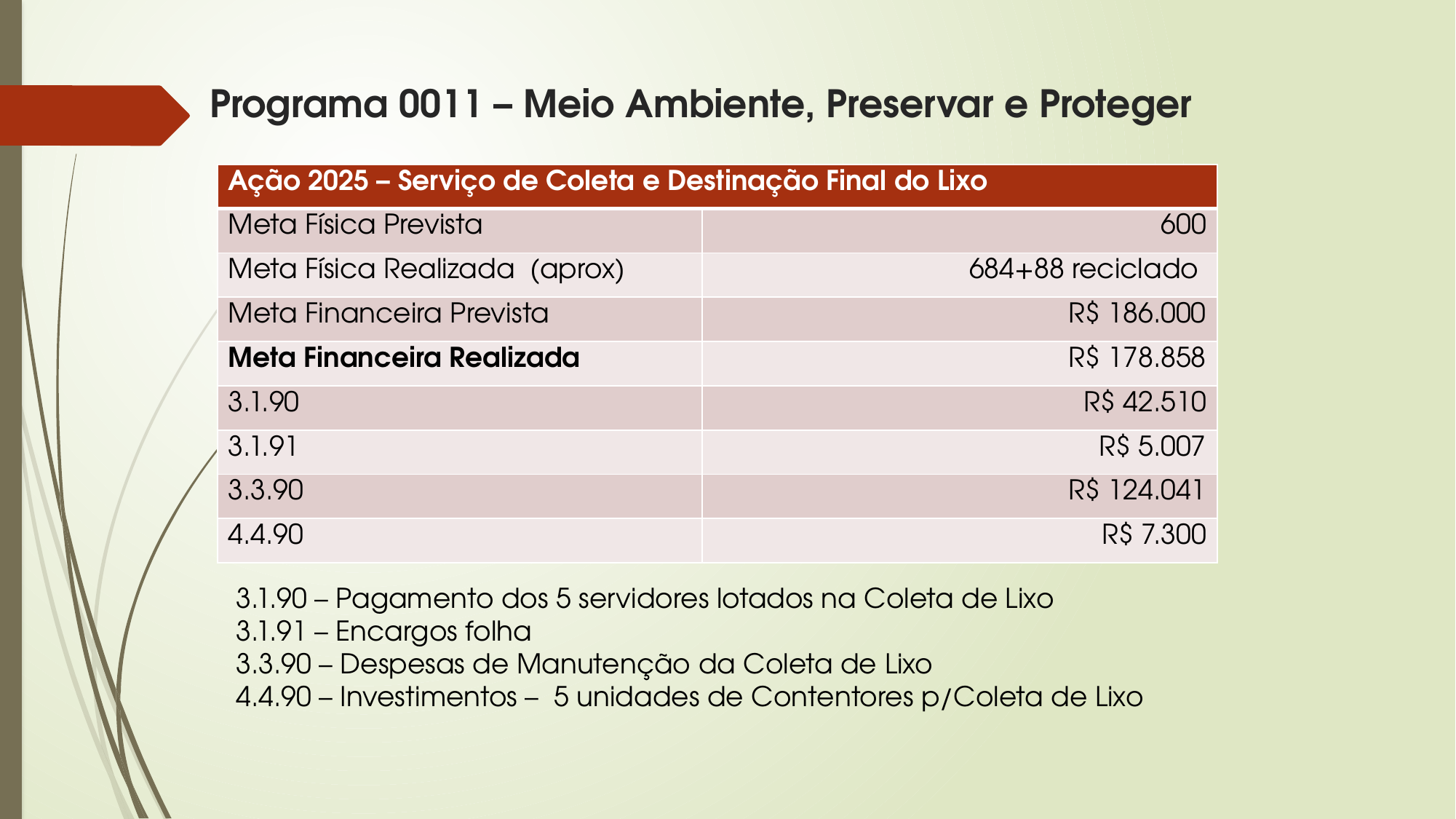

# Programa 0011 – Meio Ambiente, Preservar e Proteger
| Ação 2025 – Serviço de Coleta e Destinação Final do Lixo |  |
| --- | --- |
| Meta Física Prevista | 600 |
| Meta Física Realizada (aprox) | 684+88 reciclado |
| Meta Financeira Prevista | R$ 186.000 |
| Meta Financeira Realizada | R$ 178.858 |
| 3.1.90 | R$ 42.510 |
| 3.1.91 | R$ 5.007 |
| 3.3.90 | R$ 124.041 |
| 4.4.90 | R$ 7.300 |
3.1.90 – Pagamento dos 5 servidores lotados na Coleta de Lixo
3.1.91 – Encargos folha
3.3.90 – Despesas de Manutenção da Coleta de Lixo
4.4.90 – Investimentos –  5 unidades de Contentores p/Coleta de Lixo